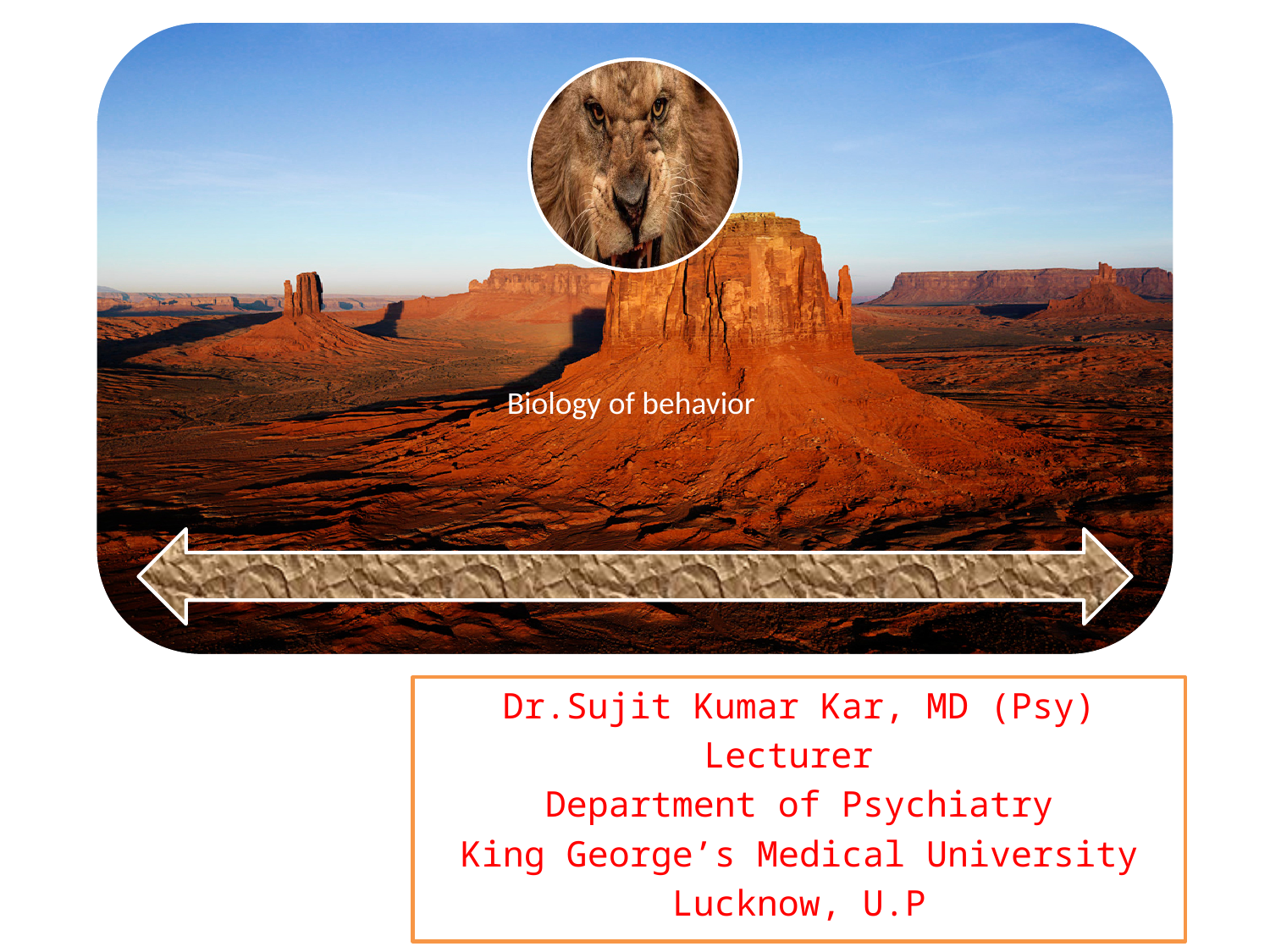

Biology of behavior
Dr.Sujit Kumar Kar, MD (Psy)
Lecturer
Department of Psychiatry
King George’s Medical University
Lucknow, U.P